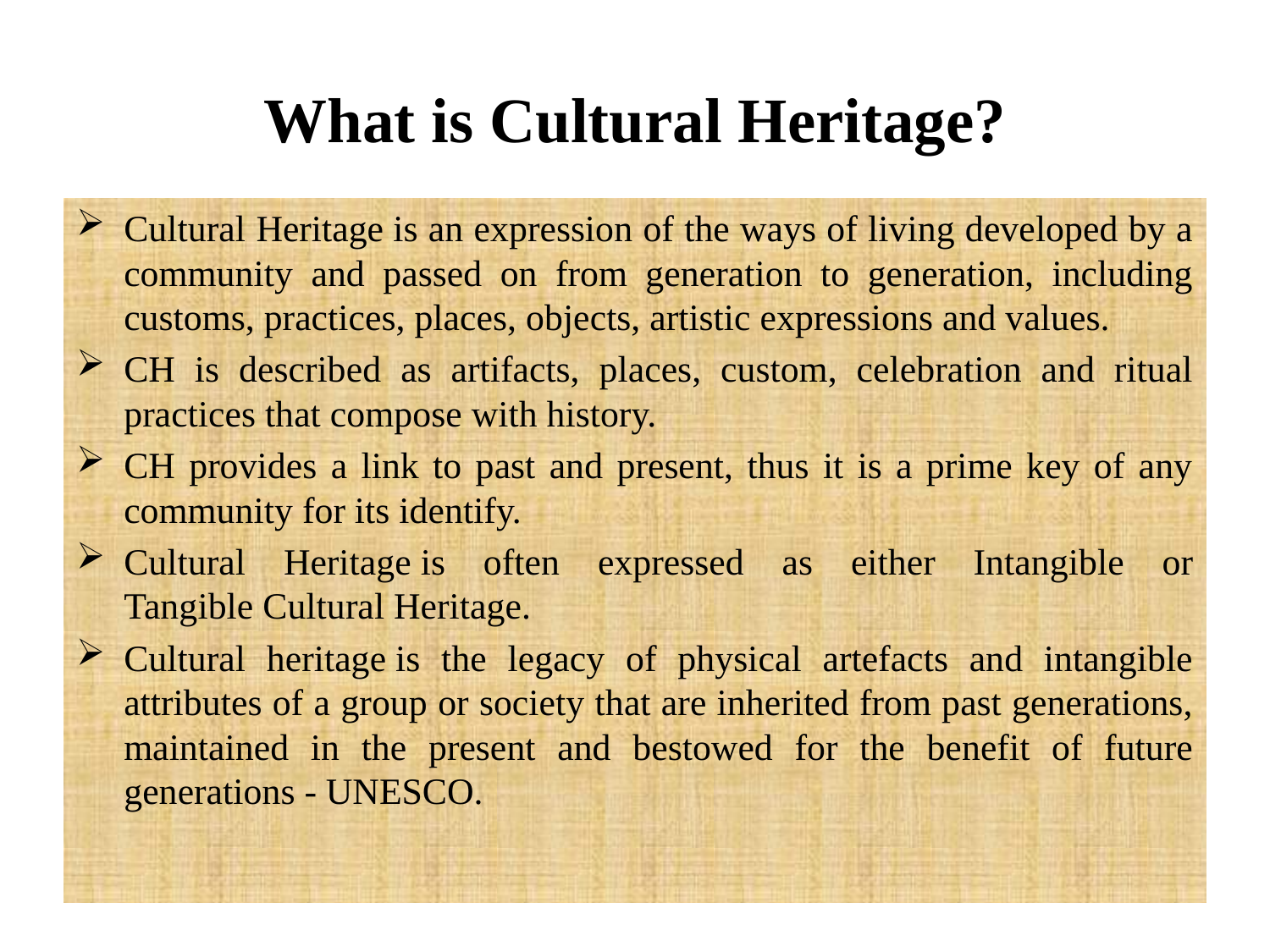

# What is Cultural Heritage?
Cultural Heritage is an expression of the ways of living developed by a community and passed on from generation to generation, including customs, practices, places, objects, artistic expressions and values.
CH is described as artifacts, places, custom, celebration and ritual practices that compose with history.
CH provides a link to past and present, thus it is a prime key of any community for its identify.
Cultural Heritage is often expressed as either Intangible or Tangible Cultural Heritage.
Cultural heritage is the legacy of physical artefacts and intangible attributes of a group or society that are inherited from past generations, maintained in the present and bestowed for the benefit of future generations - UNESCO.